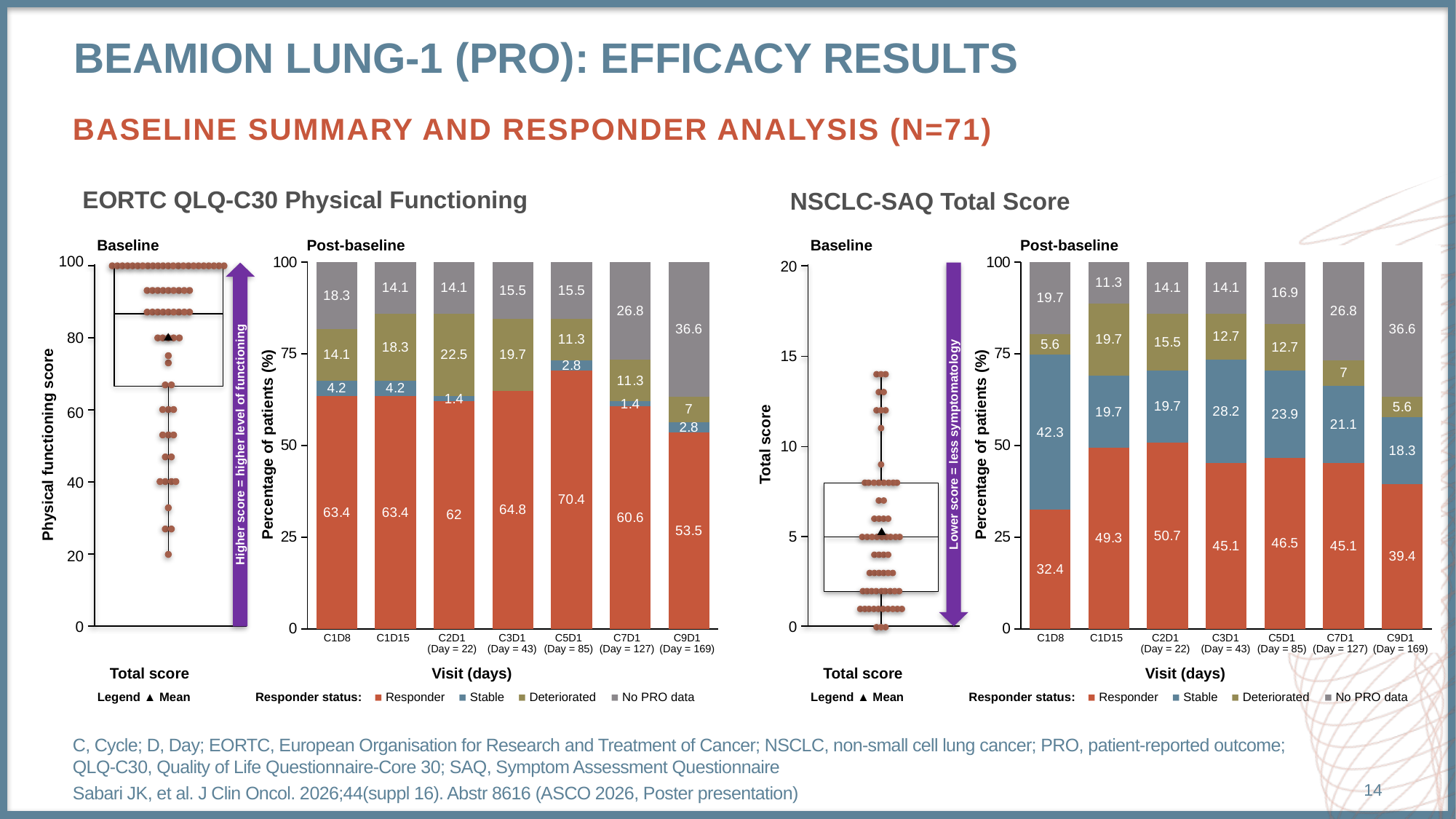

# Beamion Lung-1 (PRO): efficacy results
Baseline summary and responder analysis (n=71)
EORTC QLQ-C30 Physical Functioning
NSCLC-SAQ Total Score
Baseline
Post-baseline

### Chart

| Category | Responder | Stable | Deteriorated | No PRO data |
|---|---|---|---|---|
| C1D8 | 63.4 | 4.2 | 14.1 | 18.3 |
| C1D15 | 63.4 | 4.2 | 18.3 | 14.1 |
| C2D1 | 62.0 | 1.4 | 22.5 | 14.1 |
| C3D1 | 64.8 | None | 19.7 | 15.5 |
| C5D1 | 70.4 | 2.8 | 11.3 | 15.5 |
| C7D1 | 60.6 | 1.4 | 11.3 | 26.8 |
| C9D1 | 53.5 | 2.8 | 7.0 | 36.6 |
100

80

60

Percentage of patients (%)
Physical functioning score
Higher score = higher level of functioning

40

20

0
C1D8
C1D15
C2D1
(Day = 22)
C3D1
(Day = 43)
C5D1
(Day = 85)
C7D1
(Day = 127)
C9D1
(Day = 169)
Total score
Visit (days)
Legend ▲ Mean
Responder status:
◼︎ Responder
◼︎ Stable
◼︎ Deteriorated
◼︎ No PRO data
Baseline
Post-baseline

### Chart

| Category | Responder | Stable | Deteriorated | No PRO data |
|---|---|---|---|---|
| C1D8 | 32.4 | 42.3 | 5.6 | 19.7 |
| C1D15 | 49.3 | 19.7 | 19.7 | 11.3 |
| C2D1 | 50.7 | 19.7 | 15.5 | 14.1 |
| C3D1 | 45.1 | 28.2 | 12.7 | 14.1 |
| C5D1 | 46.5 | 23.9 | 12.7 | 16.9 |
| C7D1 | 45.1 | 21.1 | 7.0 | 26.8 |
| C9D1 | 39.4 | 18.3 | 5.6 | 36.6 |
20
15

Percentage of patients (%)
Total score
Lower score = less symptomatology
10

5

0

C1D8
C1D15
C2D1
(Day = 22)
C3D1
(Day = 43)
C5D1
(Day = 85)
C7D1
(Day = 127)
C9D1
(Day = 169)
Total score
Visit (days)
Legend ▲ Mean
Responder status:
◼︎ Responder
◼︎ Stable
◼︎ Deteriorated
◼︎ No PRO data
C, Cycle; D, Day; EORTC, European Organisation for Research and Treatment of Cancer; NSCLC, non-small cell lung cancer; PRO, patient-reported outcome; QLQ-C30, Quality of Life Questionnaire-Core 30; SAQ, Symptom Assessment Questionnaire
Sabari JK, et al. J Clin Oncol. 2026;44(suppl 16). Abstr 8616 (ASCO 2026, Poster presentation)
14